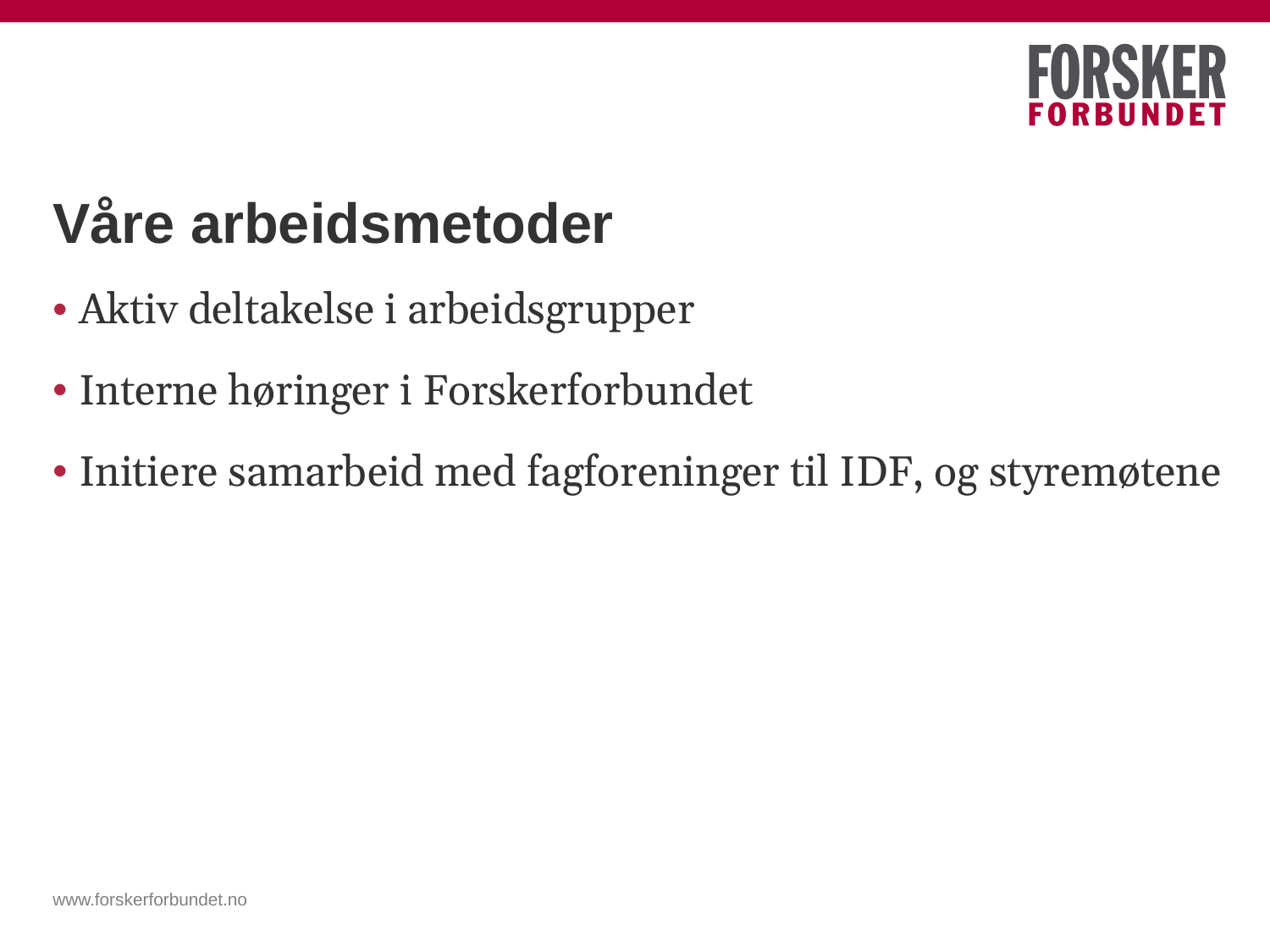

# Våre arbeidsmetoder
Aktiv deltakelse i arbeidsgrupper
Interne høringer i Forskerforbundet
Initiere samarbeid med fagforeninger til IDF, og styremøtene
www.forskerforbundet.no